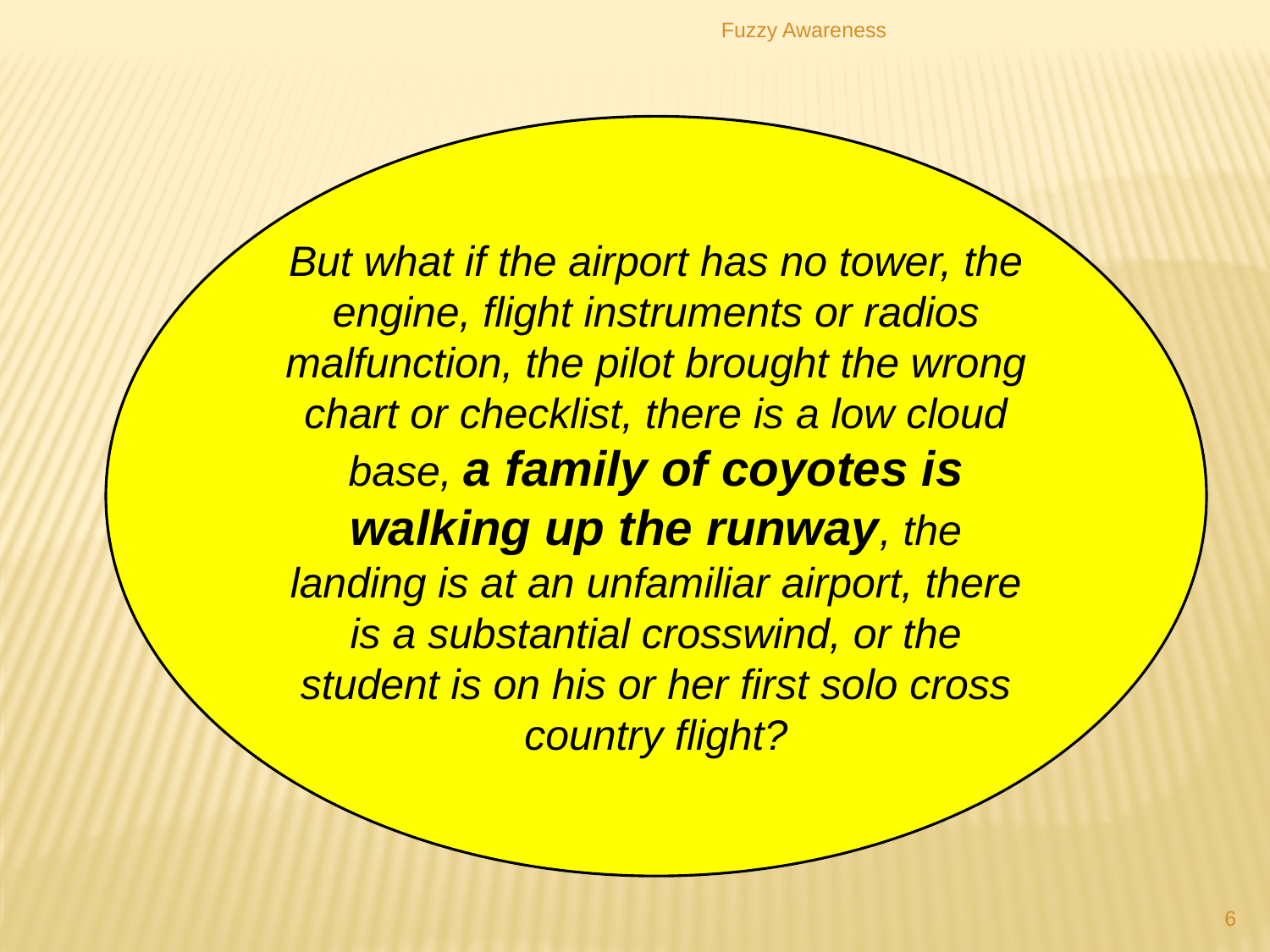

Fuzzy Awareness
But what if the airport has no tower, the engine, flight instruments or radios malfunction, the pilot brought the wrong chart or checklist, there is a low cloud base, a family of coyotes is walking up the runway, the landing is at an unfamiliar airport, there is a substantial crosswind, or the student is on his or her first solo cross country flight?
6